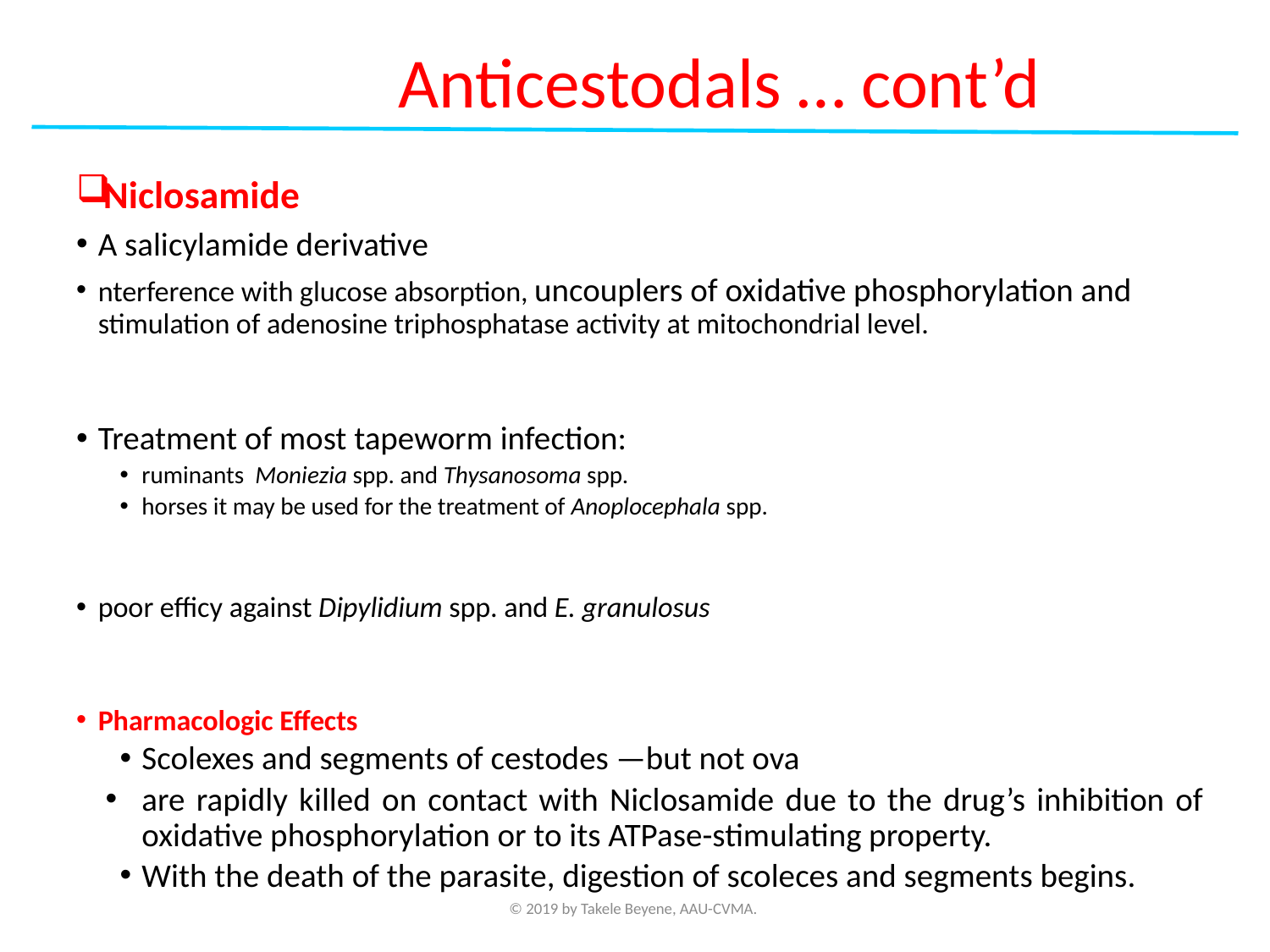

Anticestodals … cont’d

Niclosamide
A salicylamide derivative
nterference with glucose absorption, uncouplers of oxidative phosphorylation and stimulation of adenosine triphosphatase activity at mitochondrial level.
Treatment of most tapeworm infection:
ruminants  Moniezia spp. and Thysanosoma spp.
horses it may be used for the treatment of Anoplocephala spp.
poor efficy against Dipylidium spp. and E. granulosus
Pharmacologic Effects
Scolexes and segments of cestodes —but not ova
are rapidly killed on contact with Niclosamide due to the drug’s inhibition of oxidative phosphorylation or to its ATPase-stimulating property.
With the death of the parasite, digestion of scoleces and segments begins.

© 2019 by Takele Beyene, AAU-CVMA.